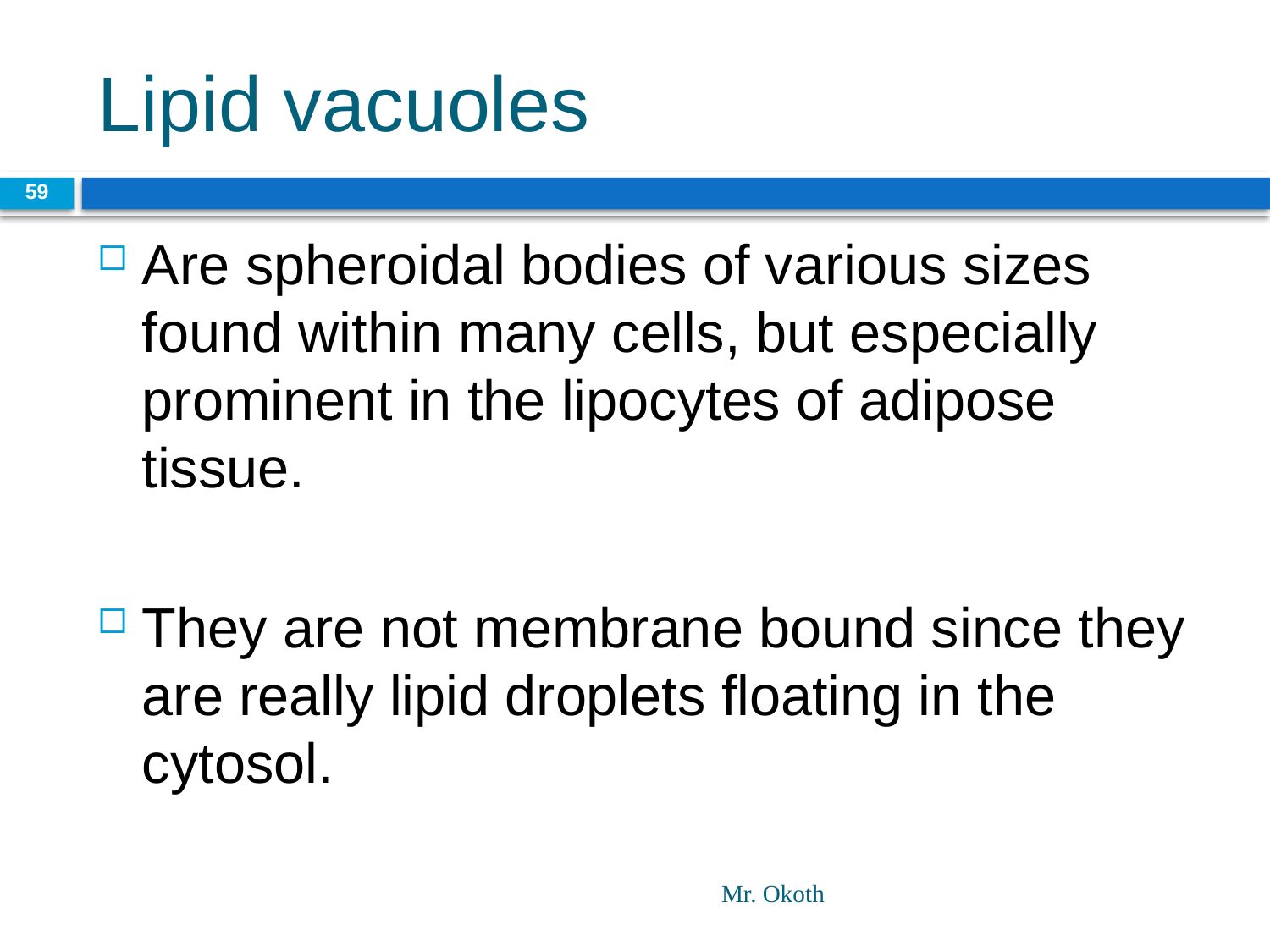

# Lipid vacuoles
59
Are spheroidal bodies of various sizes found within many cells, but especially prominent in the lipocytes of adipose tissue.

They are not membrane bound since they are really lipid droplets floating in the cytosol.
Mr. Okoth